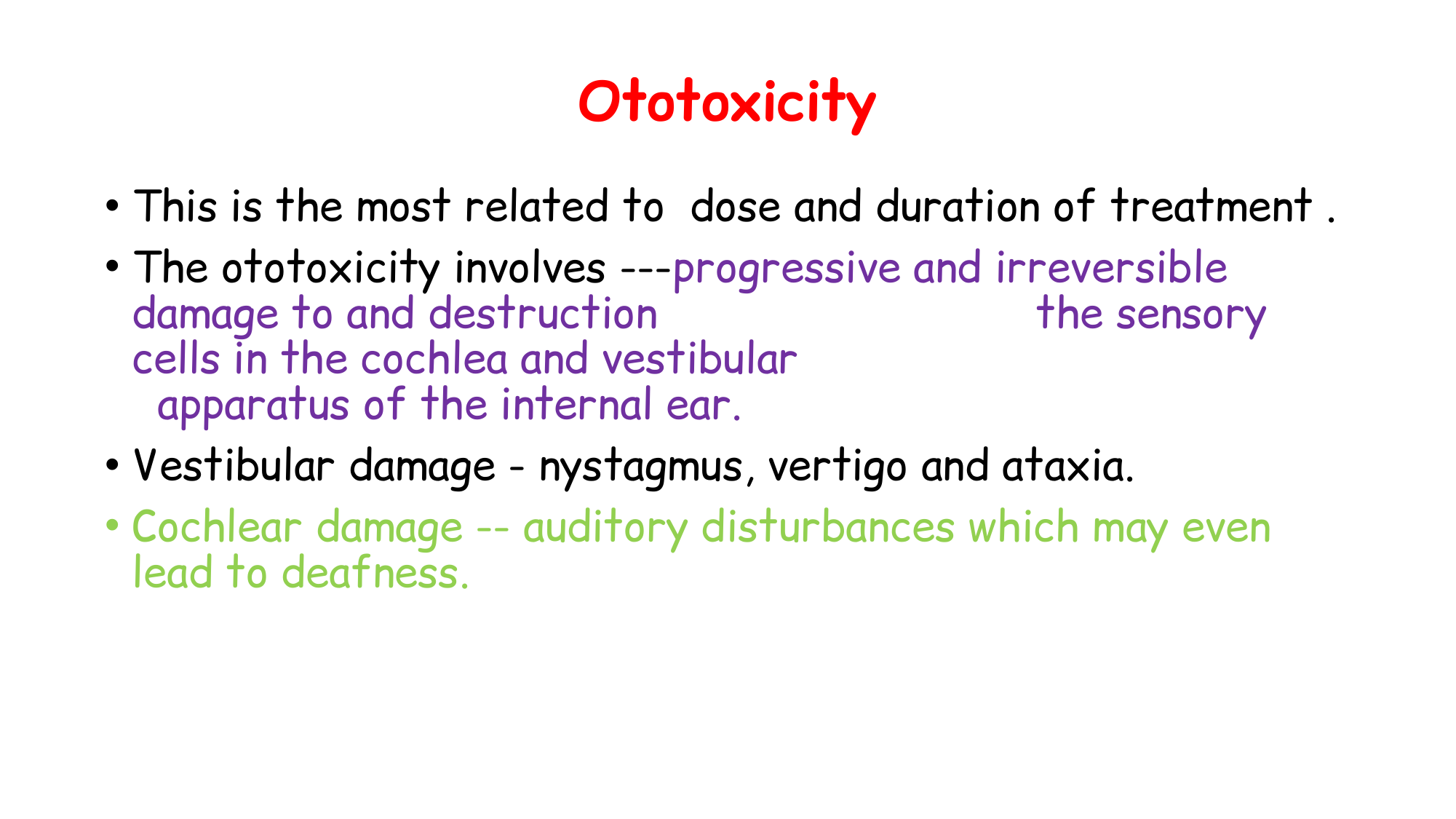

# Ototoxicity
This is the most related to  dose and duration of treatment .
The ototoxicity involves ---progressive and irreversible damage to and destruction 			           the sensory cells in the cochlea and vestibular 				           apparatus of the internal ear.
Vestibular damage - nystagmus, vertigo and ataxia.
Cochlear damage -- auditory disturbances which may even lead to deafness.